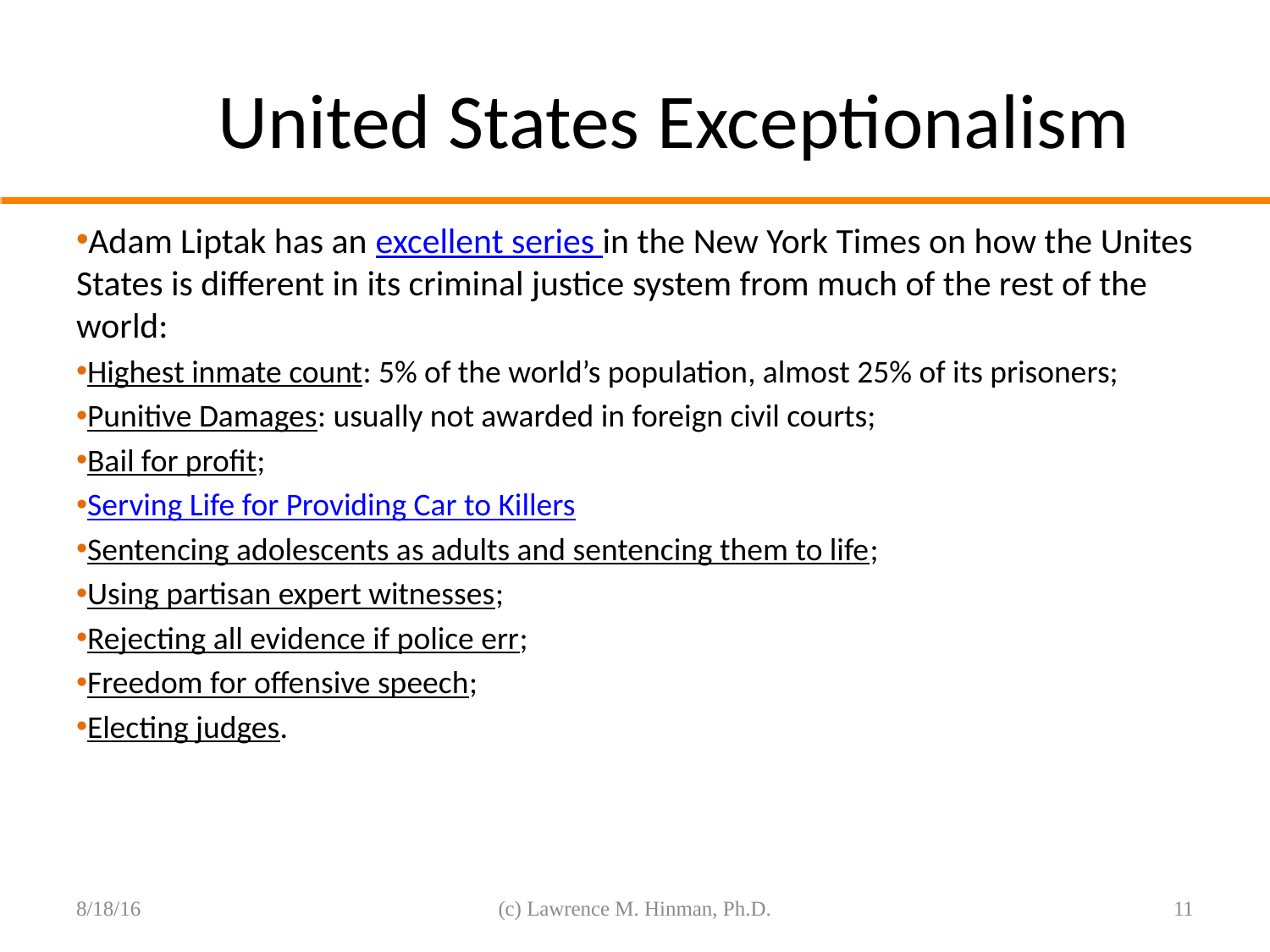

# United States Exceptionalism
Adam Liptak has an excellent series in the New York Times on how the Unites States is different in its criminal justice system from much of the rest of the world:
Highest inmate count: 5% of the world’s population, almost 25% of its prisoners;
Punitive Damages: usually not awarded in foreign civil courts;
Bail for profit;
Serving Life for Providing Car to Killers
Sentencing adolescents as adults and sentencing them to life;
Using partisan expert witnesses;
Rejecting all evidence if police err;
Freedom for offensive speech;
Electing judges.

8/18/16
(c) Lawrence M. Hinman, Ph.D.
11